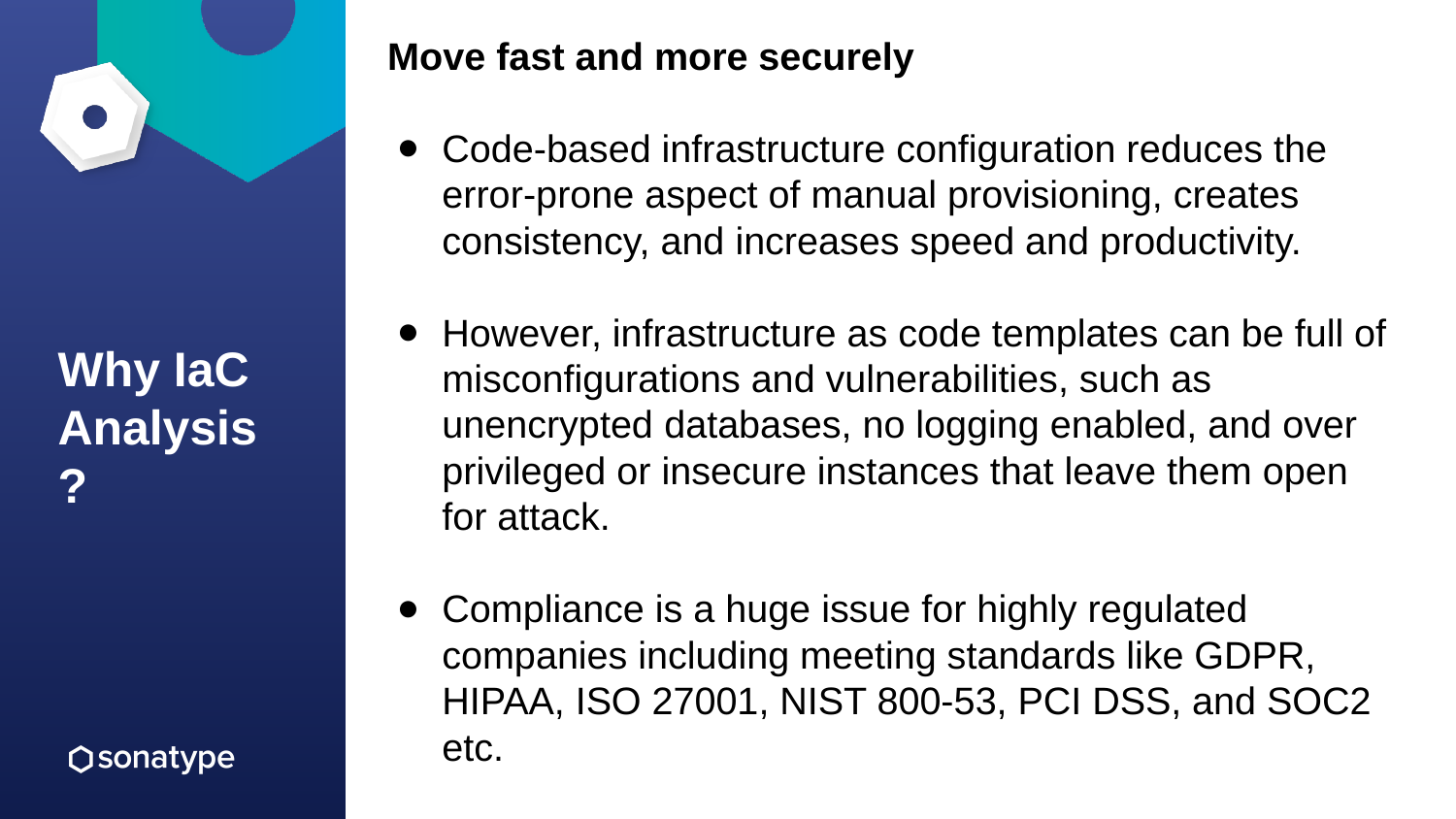

Move fast and more securely

Code-based infrastructure configuration reduces the error-prone aspect of manual provisioning, creates consistency, and increases speed and productivity.

However, infrastructure as code templates can be full of misconfigurations and vulnerabilities, such as unencrypted databases, no logging enabled, and over privileged or insecure instances that leave them open for attack.

Compliance is a huge issue for highly regulated companies including meeting standards like GDPR, HIPAA, ISO 27001, NIST 800-53, PCI DSS, and SOC2 etc.
# Why IaC Analysis?